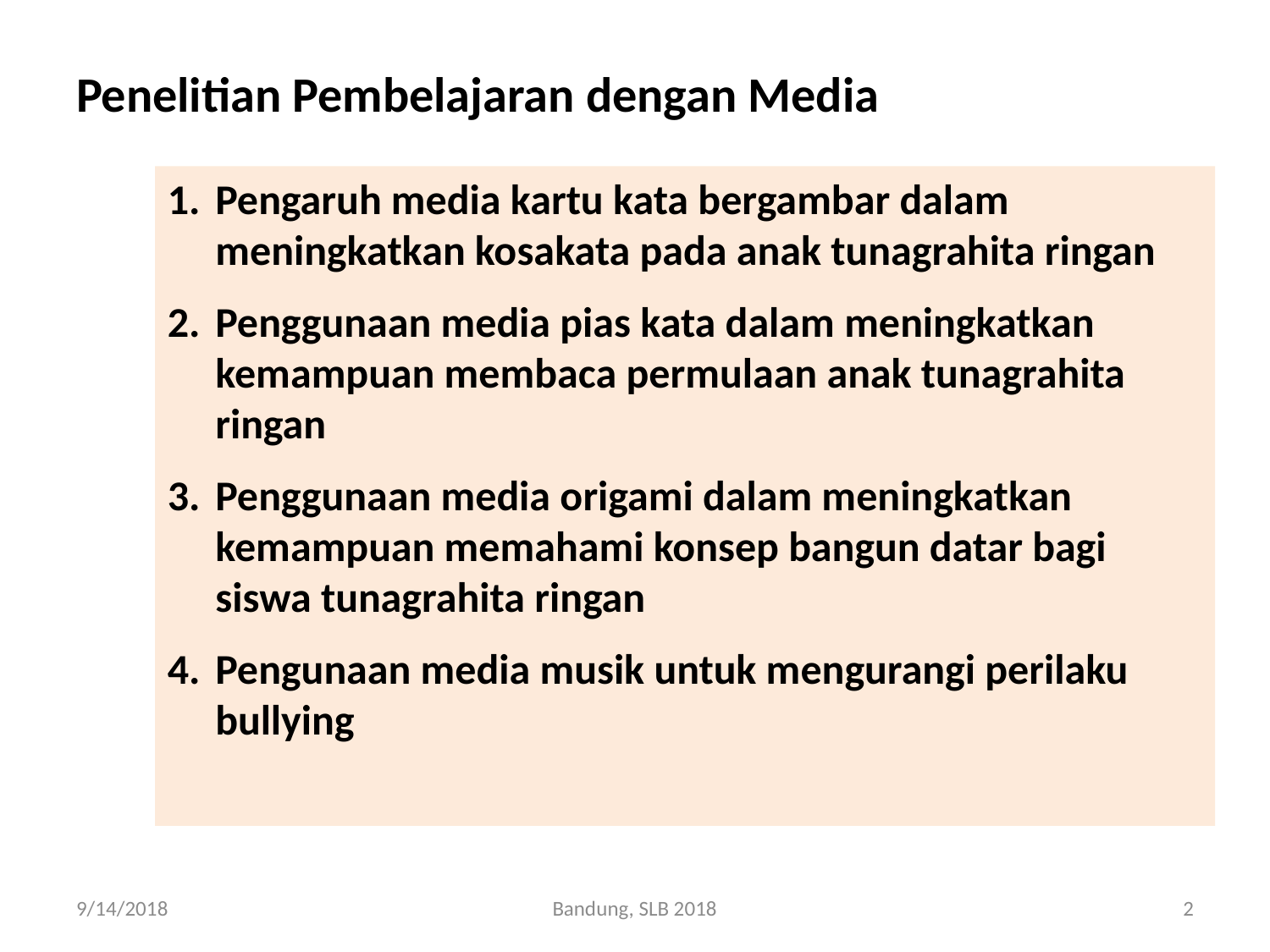

# Penelitian Pembelajaran dengan Media
Pengaruh media kartu kata bergambar dalam meningkatkan kosakata pada anak tunagrahita ringan
Penggunaan media pias kata dalam meningkatkan kemampuan membaca permulaan anak tunagrahita ringan
Penggunaan media origami dalam meningkatkan kemampuan memahami konsep bangun datar bagi siswa tunagrahita ringan
Pengunaan media musik untuk mengurangi perilaku bullying
9/14/2018
Bandung, SLB 2018
2